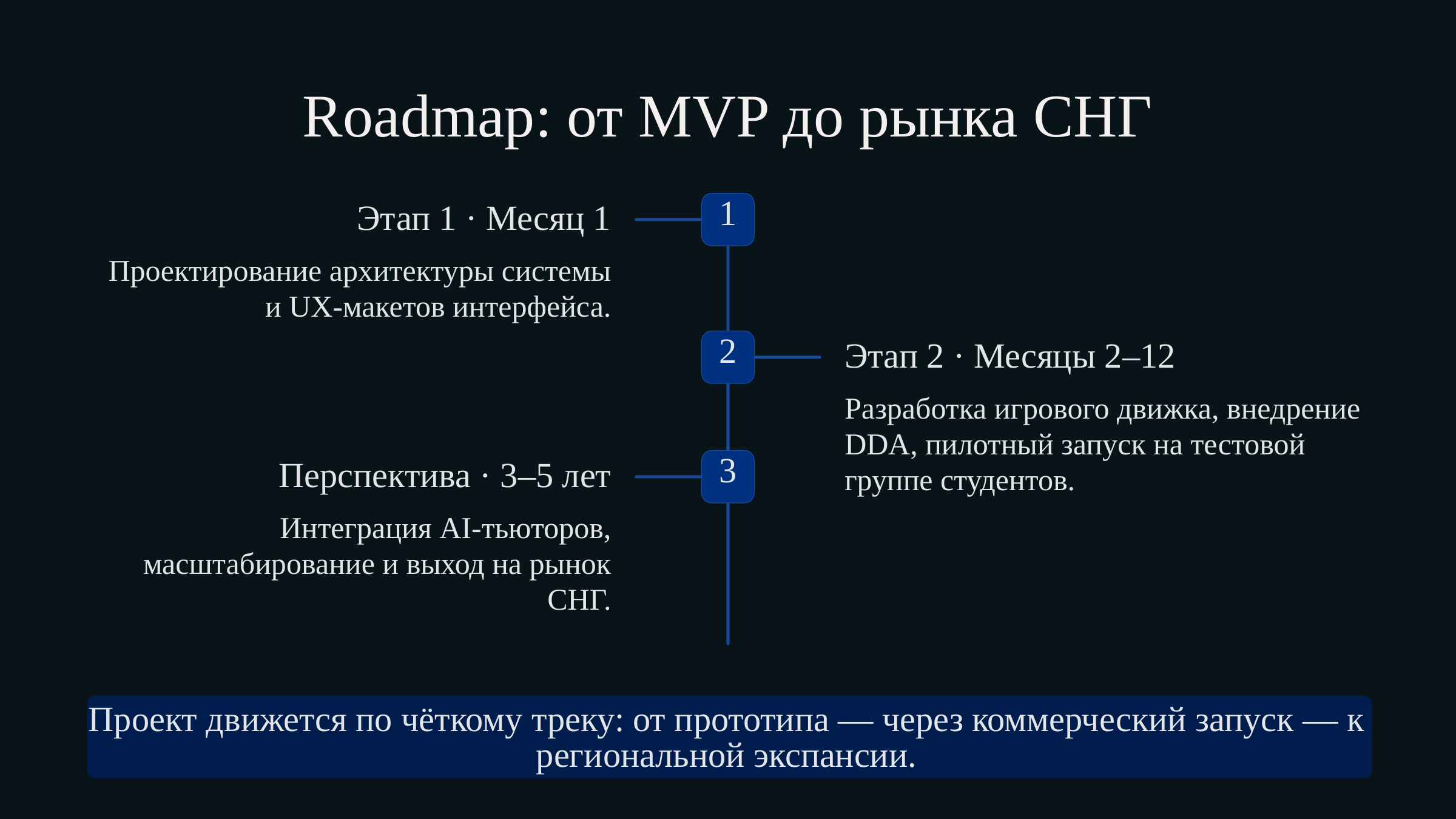

Roadmap: от MVP до рынка СНГ

1
Этап 1 · Месяц 1

Проектирование архитектуры системы и UX-макетов интерфейса.

2
Этап 2 · Месяцы 2–12

Разработка игрового движка, внедрение DDA, пилотный запуск на тестовой группе студентов.

3
Перспектива · 3–5 лет

Интеграция AI-тьюторов, масштабирование и выход на рынок СНГ.

Проект движется по чёткому треку: от прототипа — через коммерческий запуск — к региональной экспансии.